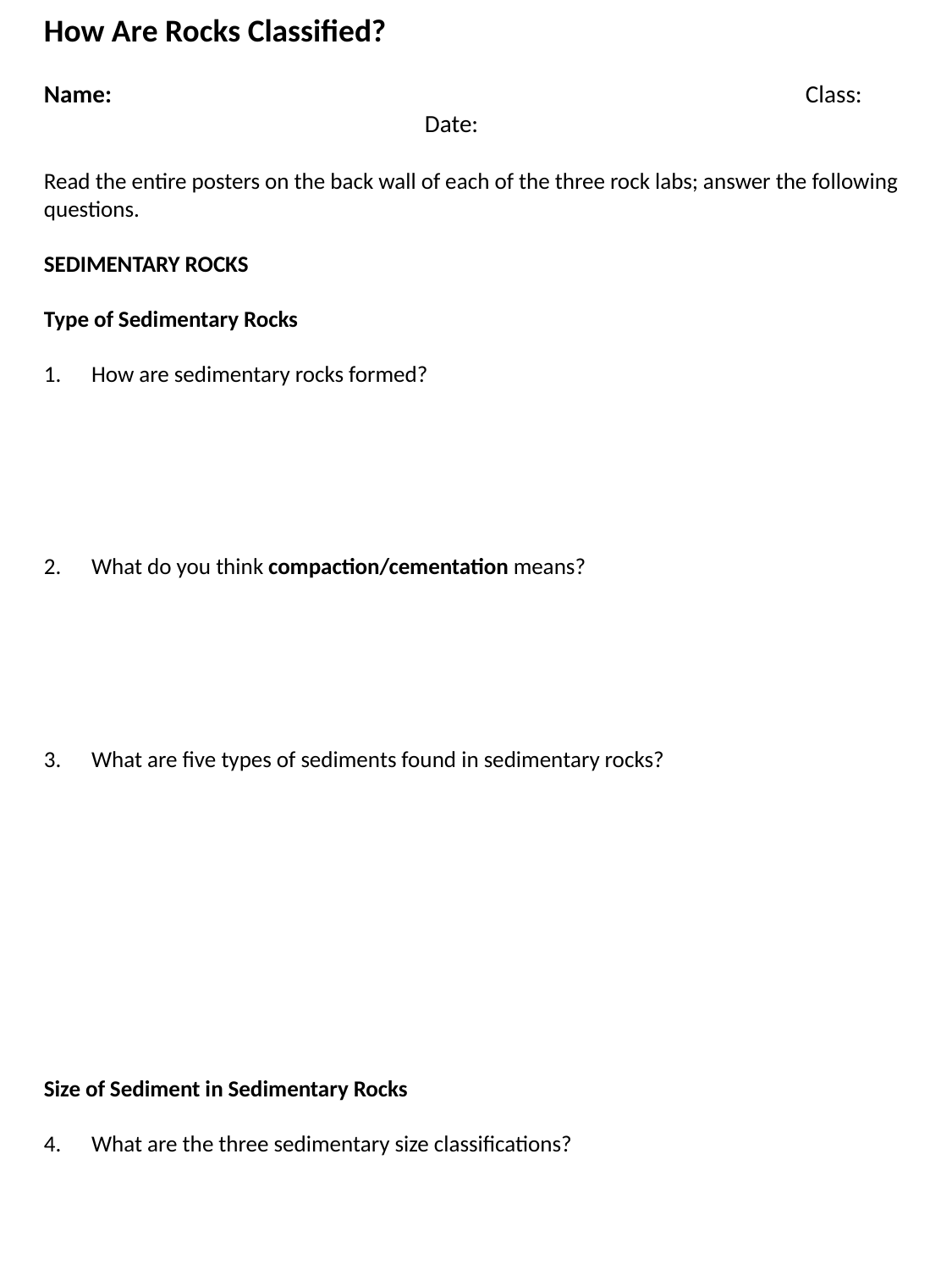

How Are Rocks Classified?

Name:  						Class: 			Date:

Read the entire posters on the back wall of each of the three rock labs; answer the following questions.

SEDIMENTARY ROCKS

Type of Sedimentary Rocks

How are sedimentary rocks formed?

What do you think compaction/cementation means?

What are five types of sediments found in sedimentary rocks?

Size of Sediment in Sedimentary Rocks

What are the three sedimentary size classifications?

Carbonate Materials in Sedimentary Rocks

Many sedimentary rocks contain carbonate. What is a good test to determine if a sedimentary rock contains carbonate?